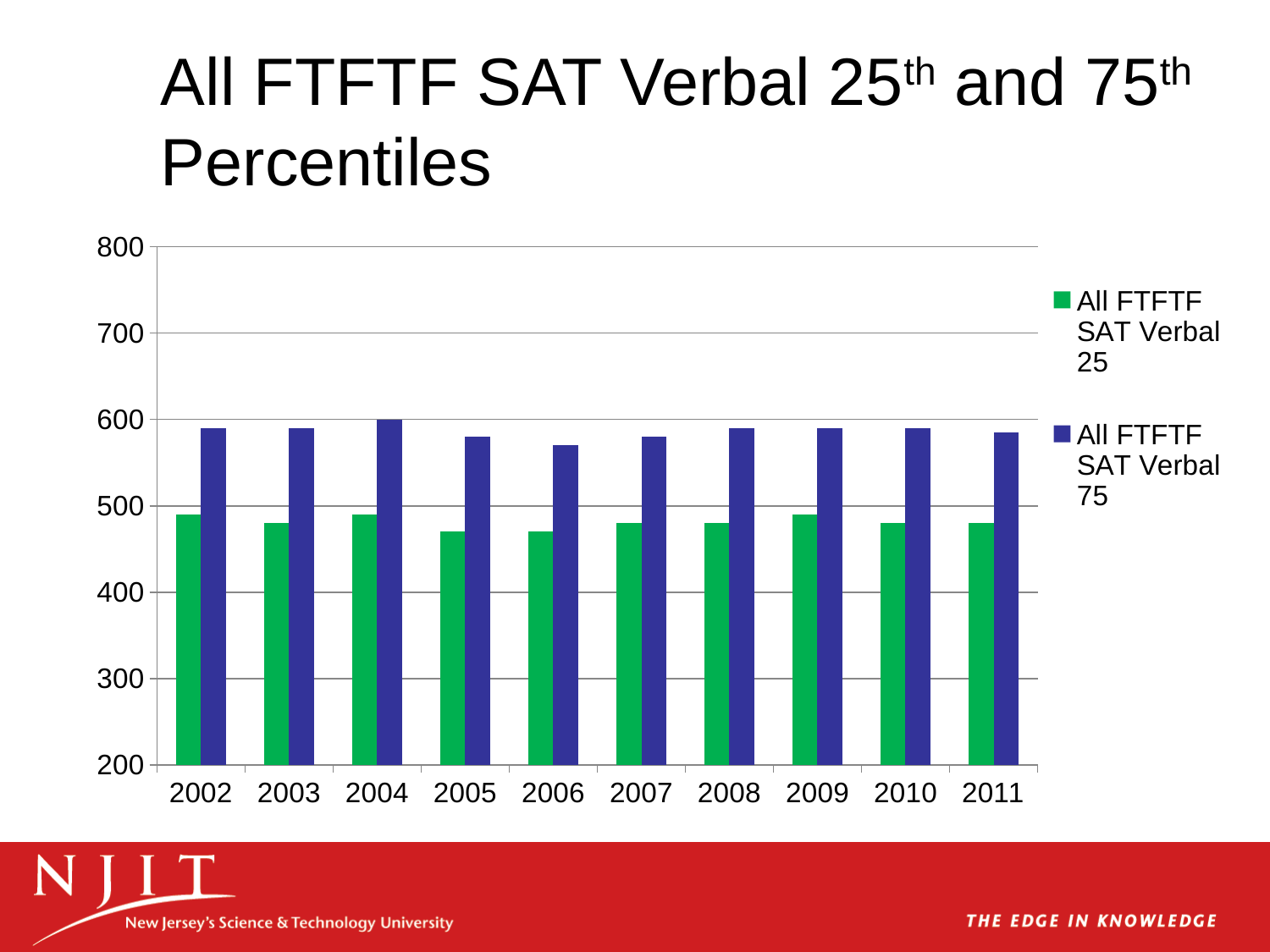

# All FTFTF SAT Verbal 25th and 75th Percentiles

### Chart

| Category | All FTFTF SAT Verbal 25 | All FTFTF SAT Verbal 75 |
|---|---|---|
| 2002 | 490.0 | 590.0 |
| 2003 | 480.0 | 590.0 |
| 2004 | 490.0 | 600.0 |
| 2005 | 470.0 | 580.0 |
| 2006 | 470.0 | 570.0 |
| 2007 | 480.0 | 580.0 |
| 2008 | 480.0 | 590.0 |
| 2009 | 490.0 | 590.0 |
| 2010 | 480.0 | 590.0 |
| 2011 | 480.0 | 585.0 |